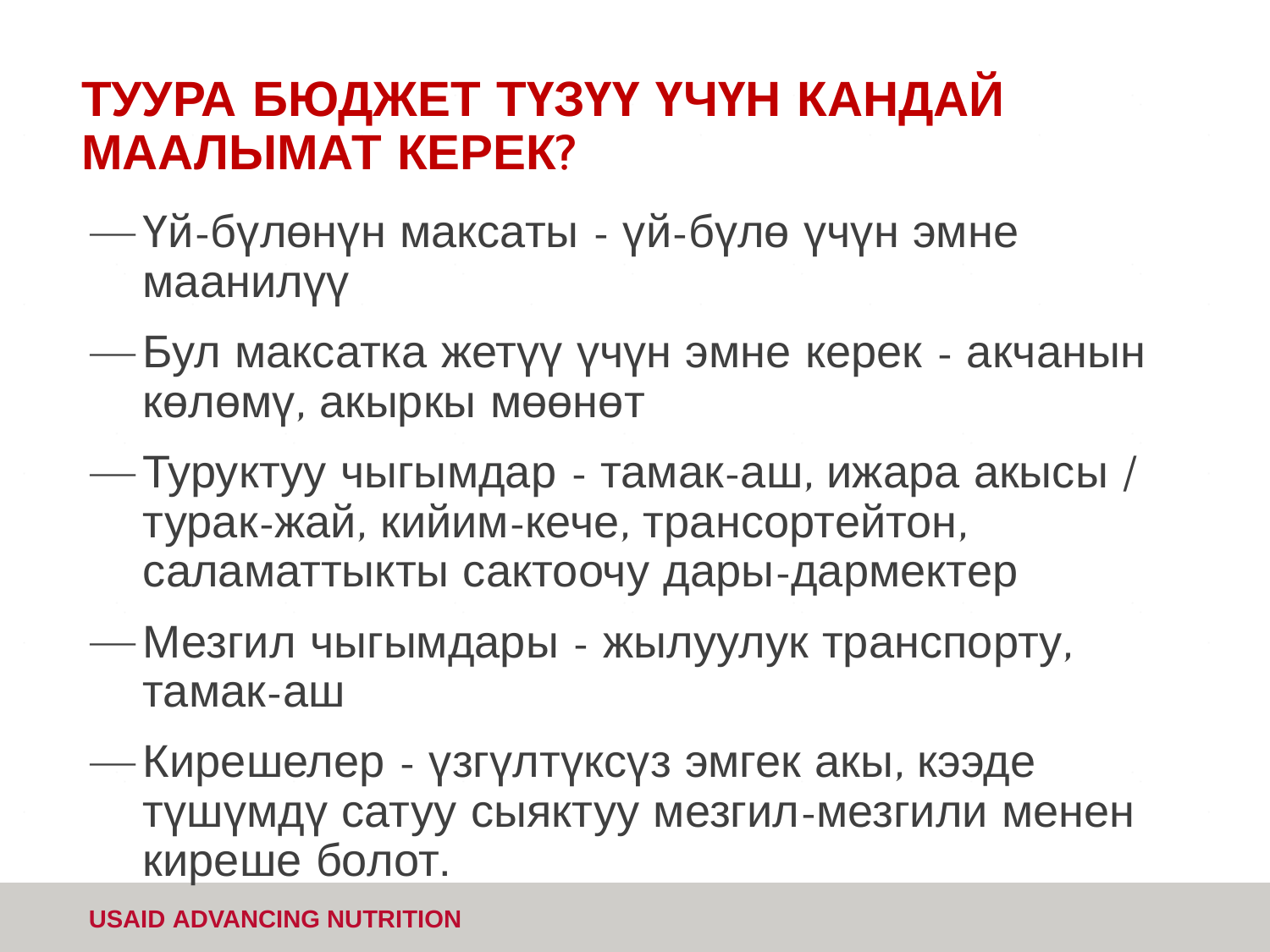

# ТУУРА БЮДЖЕТ ТҮЗҮҮ ҮЧҮН КАНДАЙ МААЛЫМАТ КЕРЕК?
Үй-бүлөнүн максаты - үй-бүлө үчүн эмне маанилүү
Бул максатка жетүү үчүн эмне керек - акчанын көлөмү, акыркы мөөнөт
Туруктуу чыгымдар - тамак-аш, ижара акысы / турак-жай, кийим-кече, трансортейтон, саламаттыкты сактоочу дары-дармектер
Мезгил чыгымдары - жылуулук транспорту, тамак-аш
Кирешелер - үзгүлтүксүз эмгек акы, кээде түшүмдү сатуу сыяктуу мезгил-мезгили менен киреше болот.